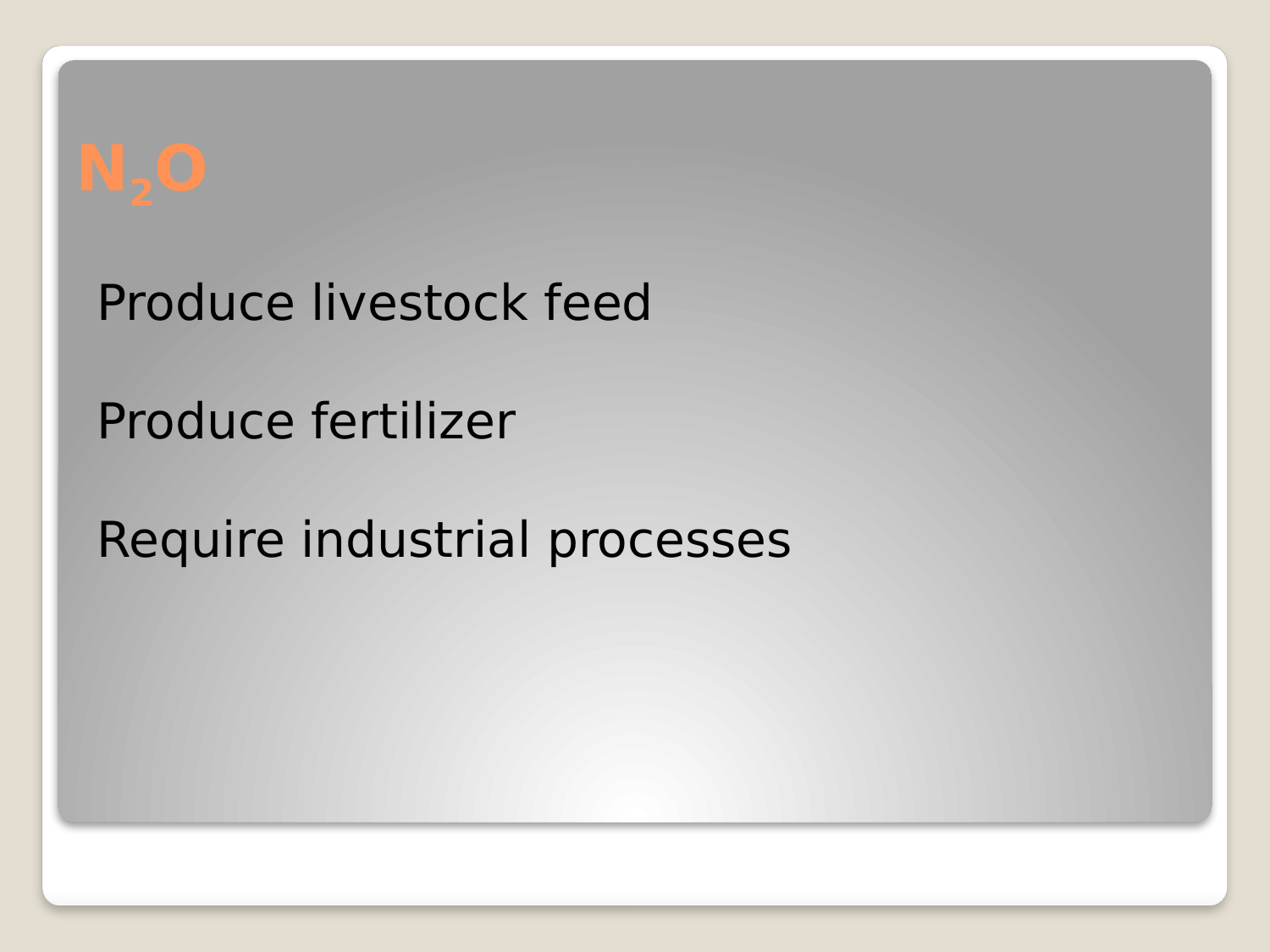

# N2O
Produce livestock feed

Produce fertilizer

Require industrial processes